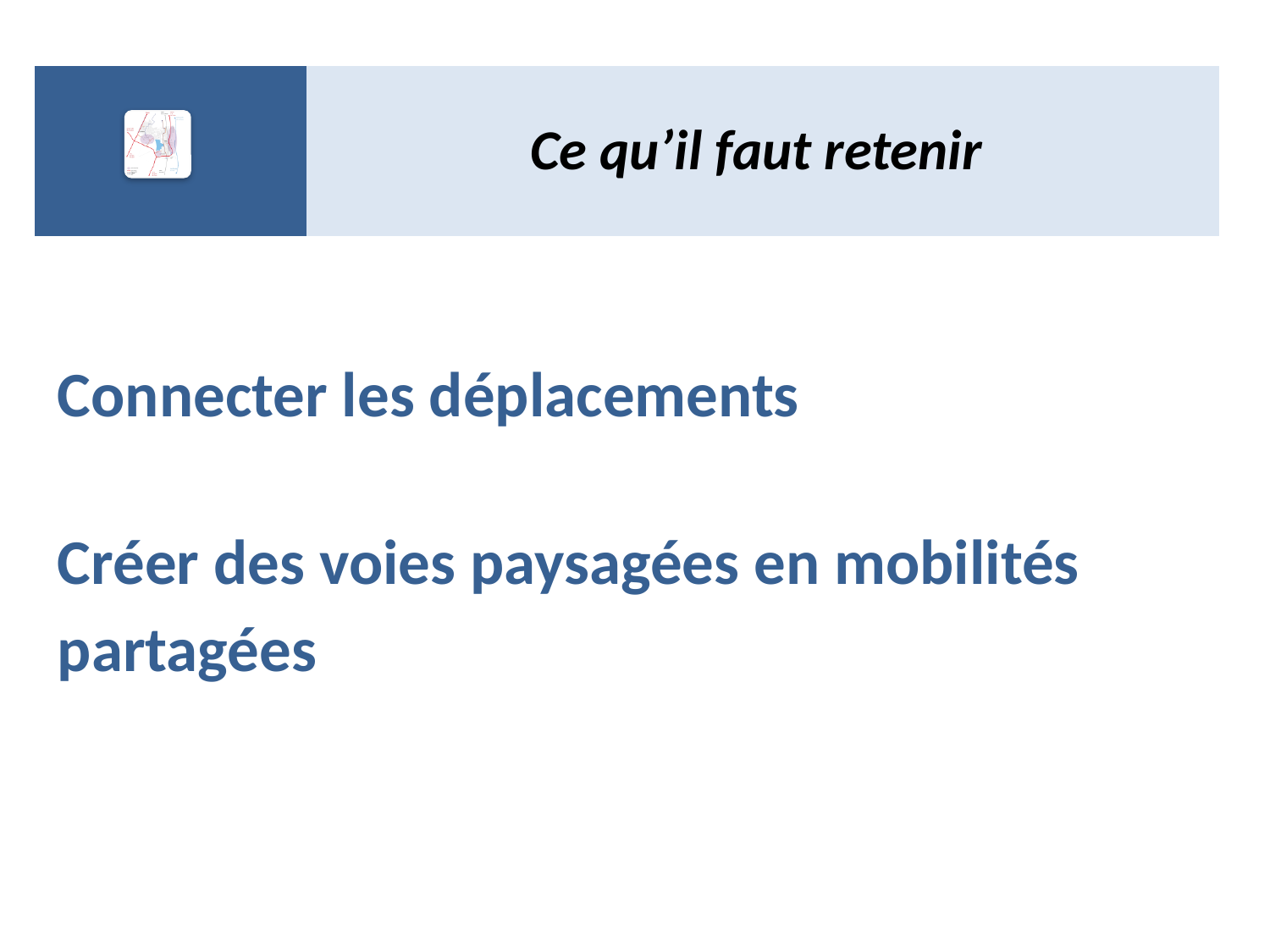

|  | Ce qu’il faut retenir |
| --- | --- |

Connecter les déplacements

Créer des voies paysagées en mobilités partagées